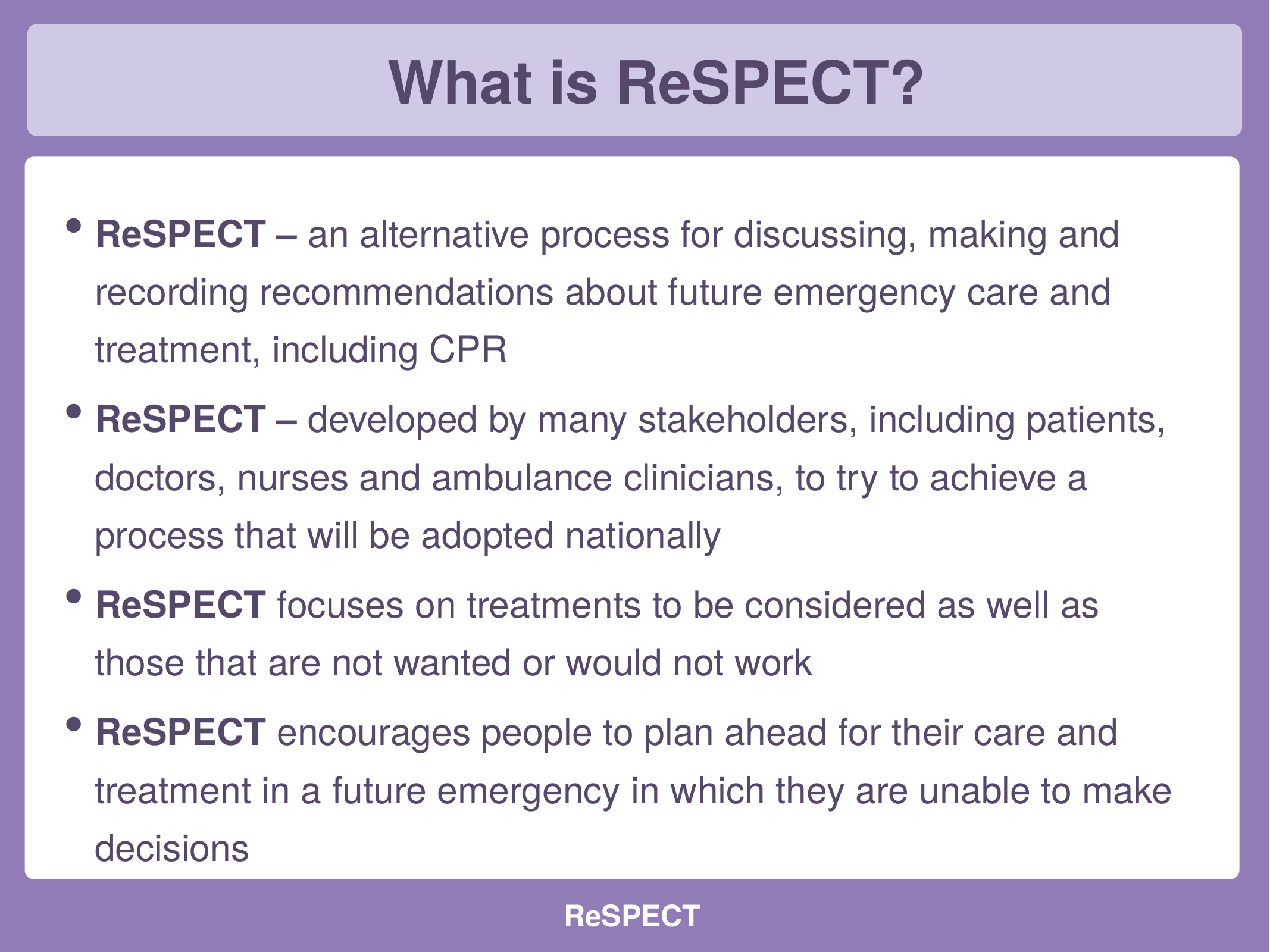

What is ReSPECT?
ReSPECT – an alternative process for discussing, making and recording recommendations about future emergency care and treatment, including CPR

ReSPECT – developed by many stakeholders, including patients, doctors, nurses and ambulance clinicians, to try to achieve a process that will be adopted nationally

ReSPECT focuses on treatments to be considered as well as those that are not wanted or would not work

ReSPECT encourages people to plan ahead for their care and
treatment in a future emergency in which they are unable to make decisions
ReSPECT